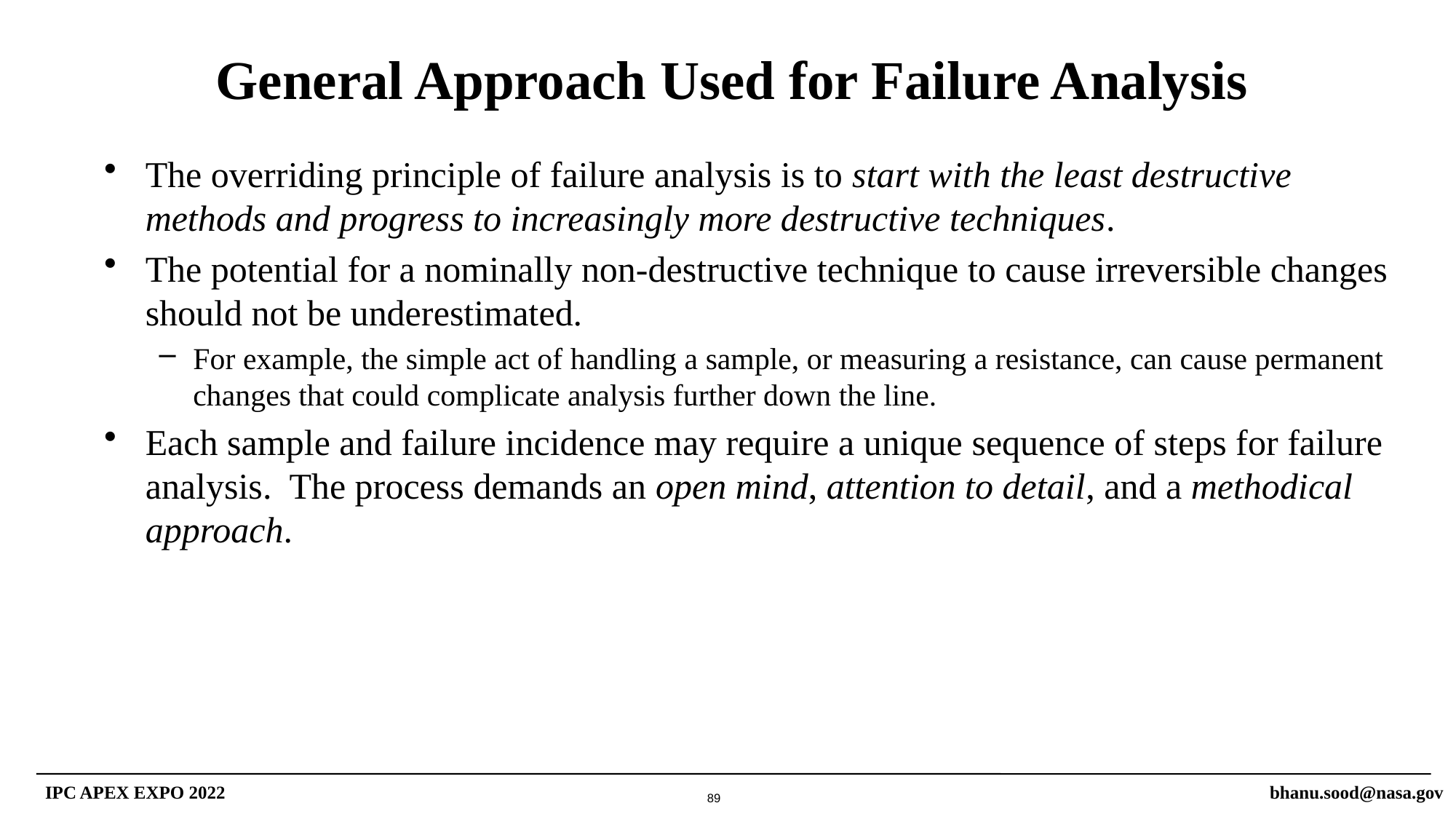

General Approach Used for Failure Analysis
The overriding principle of failure analysis is to start with the least destructive methods and progress to increasingly more destructive techniques.
The potential for a nominally non-destructive technique to cause irreversible changes should not be underestimated.
For example, the simple act of handling a sample, or measuring a resistance, can cause permanent changes that could complicate analysis further down the line.
Each sample and failure incidence may require a unique sequence of steps for failure analysis.  The process demands an open mind, attention to detail, and a methodical approach.